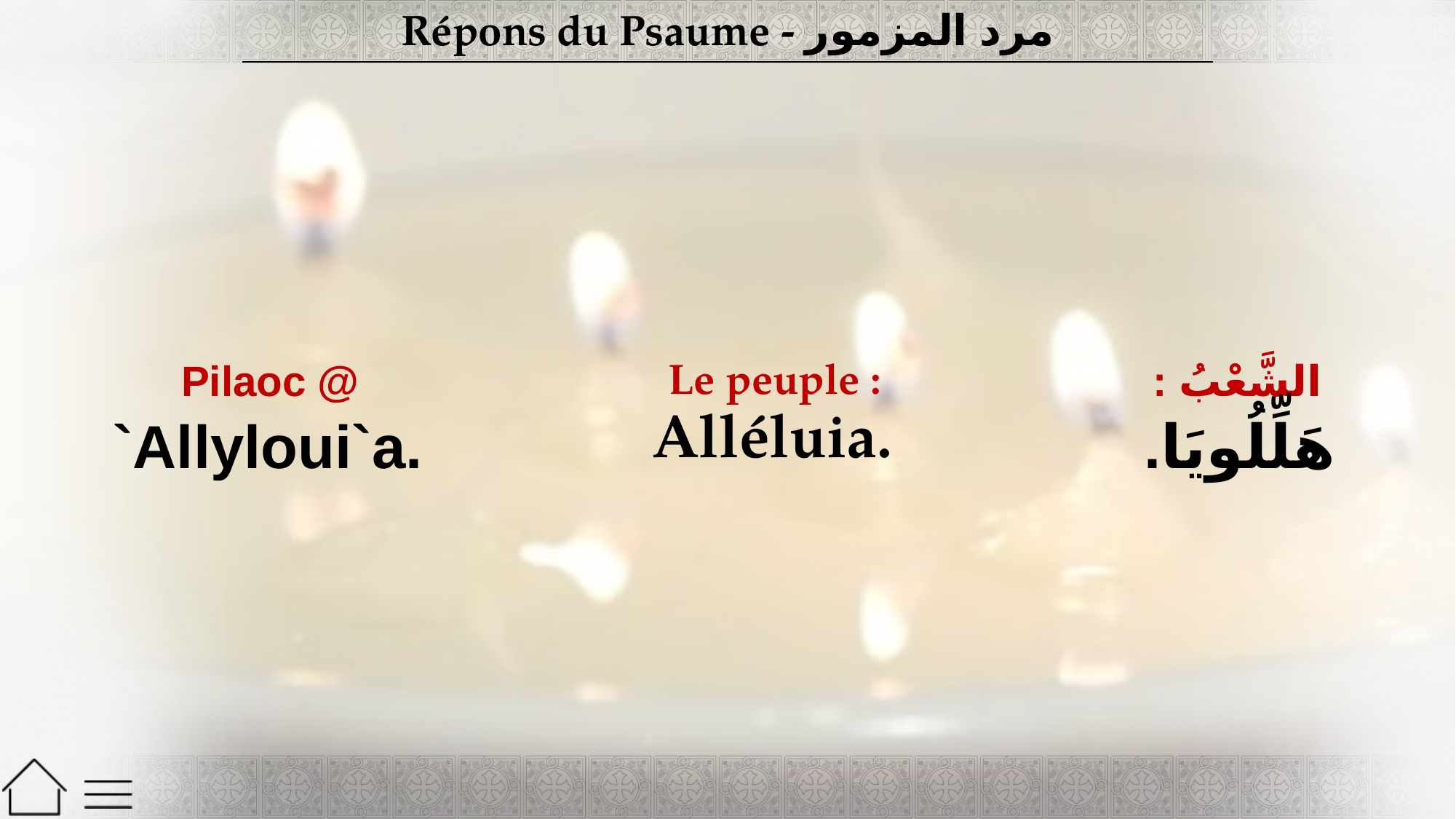

| Répons du Psaume - مرد المزمور |
| --- |
| Pilaoc @ | Le peuple : | الشَّعْبُ : |
| --- | --- | --- |
| `Allyloui`a. | Alléluia. | هَلِّلُويَا. |